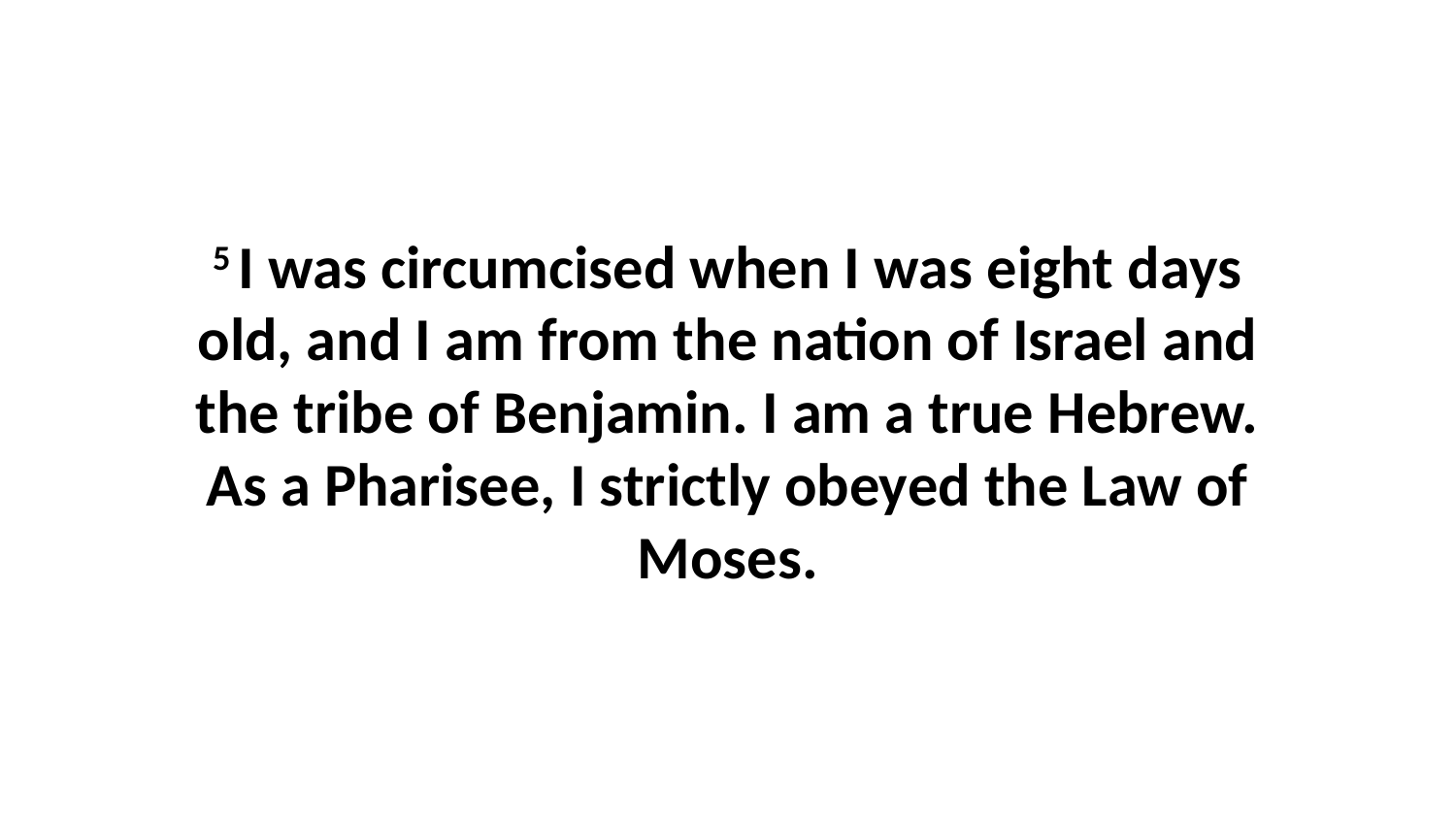

5 I was circumcised when I was eight days old, and I am from the nation of Israel and the tribe of Benjamin. I am a true Hebrew. As a Pharisee, I strictly obeyed the Law of Moses.